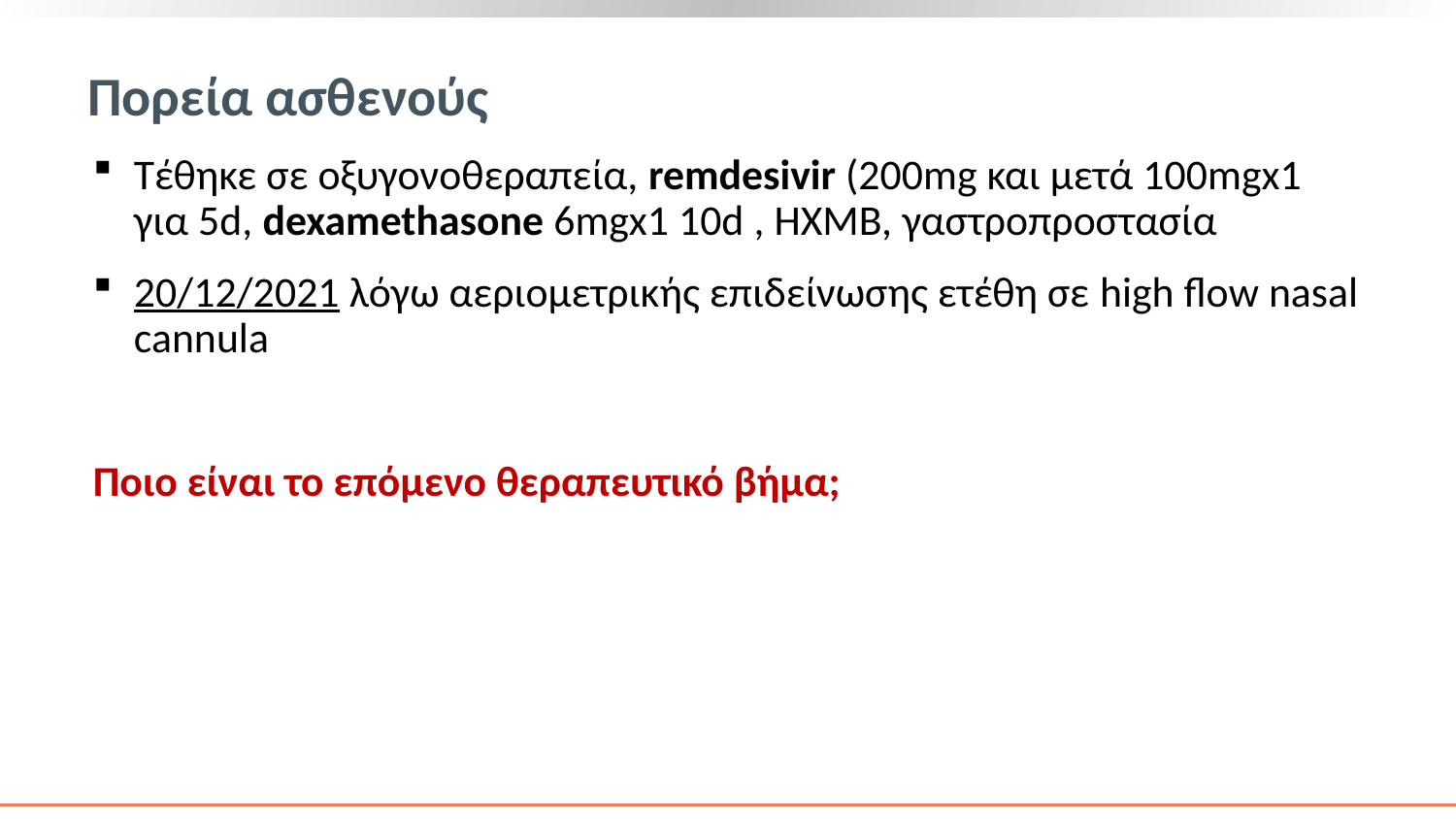

# Πορεία ασθενούς
Τέθηκε σε οξυγονοθεραπεία, remdesivir (200mg και μετά 100mgx1 για 5d, dexamethasone 6mgx1 10d , HXMB, γαστροπροστασία
20/12/2021 λόγω αεριομετρικής επιδείνωσης ετέθη σε high flow nasal cannula

Ποιο είναι το επόμενο θεραπευτικό βήμα;